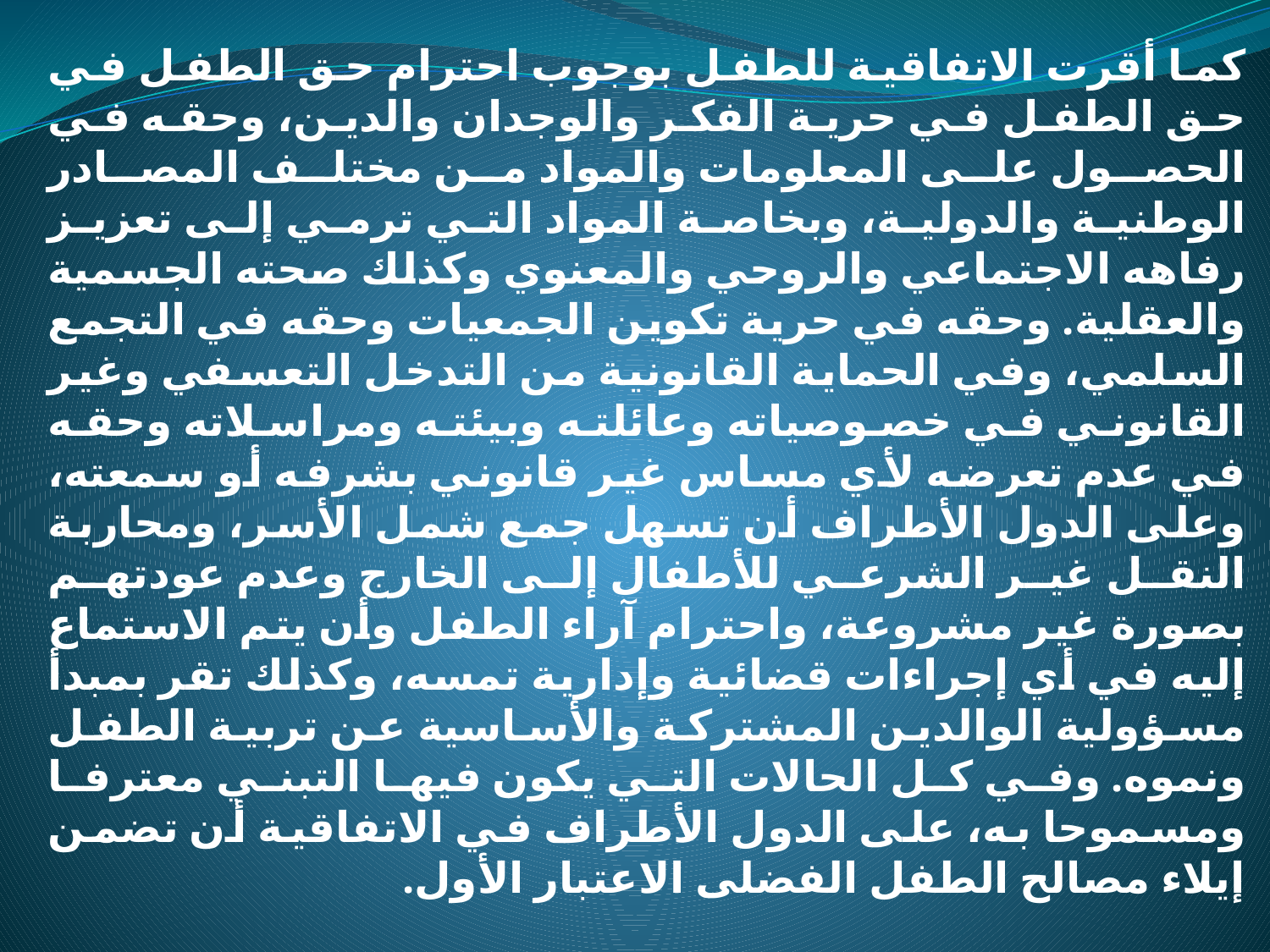

كما أقرت الاتفاقية للطفل بوجوب احترام حق الطفل في حق الطفل في حرية الفكر والوجدان والدين، وحقه في الحصول على المعلومات والمواد من مختلف المصادر الوطنية والدولية، وبخاصة المواد التي ترمي إلى تعزيز رفاهه الاجتماعي والروحي والمعنوي وكذلك صحته الجسمية والعقلية. وحقه في حرية تكوين الجمعيات وحقه في التجمع السلمي، وفي الحماية القانونية من التدخل التعسفي وغير القانوني في خصوصياته وعائلته وبيئته ومراسلاته وحقه في عدم تعرضه لأي مساس غير قانوني بشرفه أو سمعته، وعلى الدول الأطراف أن تسهل جمع شمل الأسر، ومحاربة النقل غير الشرعي للأطفال إلى الخارج وعدم عودتهم بصورة غير مشروعة، واحترام آراء الطفل وأن يتم الاستماع إليه في أي إجراءات قضائية وإدارية تمسه، وكذلك تقر بمبدأ مسؤولية الوالدين المشتركة والأساسية عن تربية الطفل ونموه. وفي كل الحالات التي يكون فيها التبني معترفا ومسموحا به، على الدول الأطراف في الاتفاقية أن تضمن إيلاء مصالح الطفل الفضلى الاعتبار الأول.